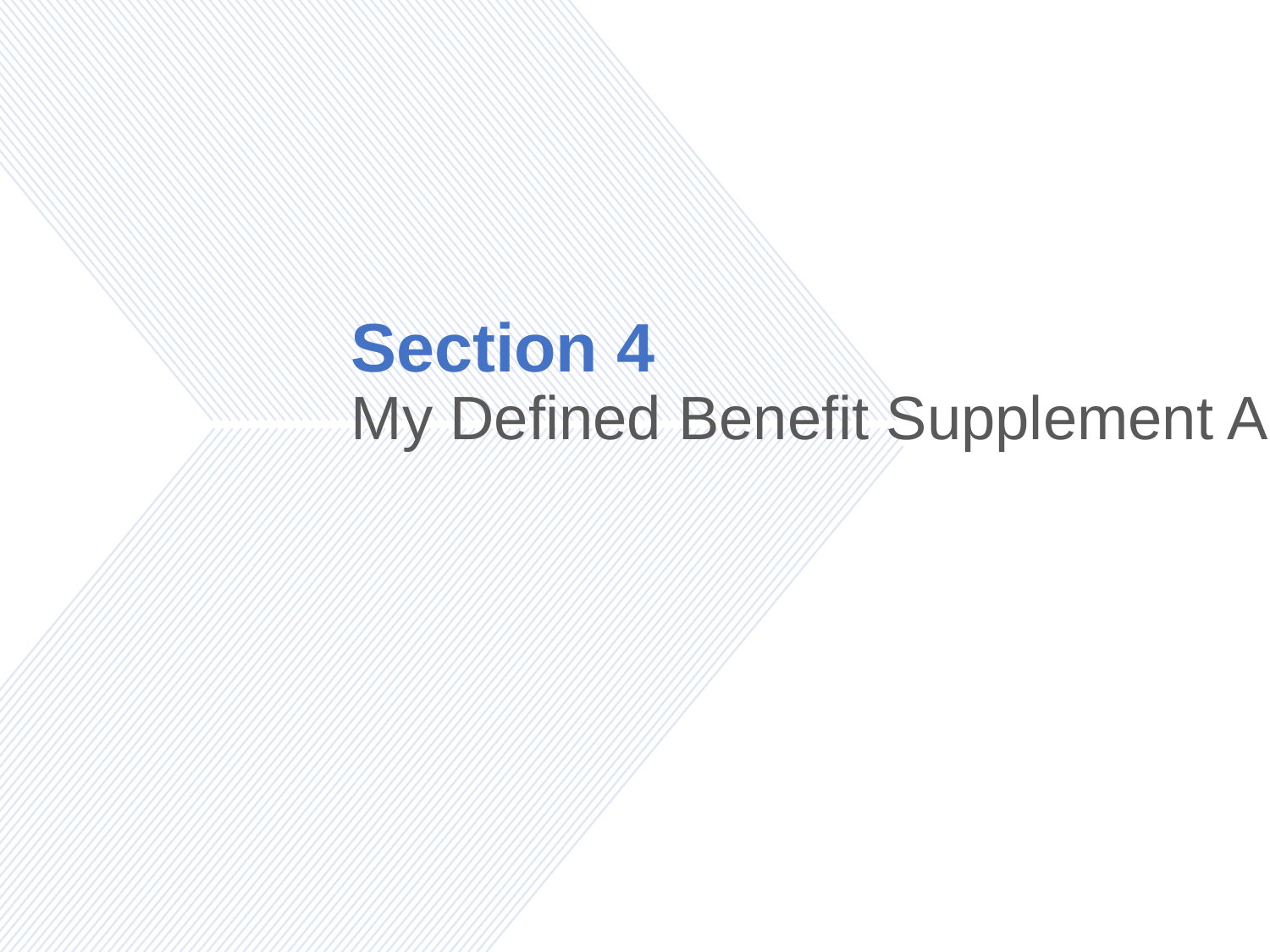

# Section 4 My Defined Benefit Supplement Account